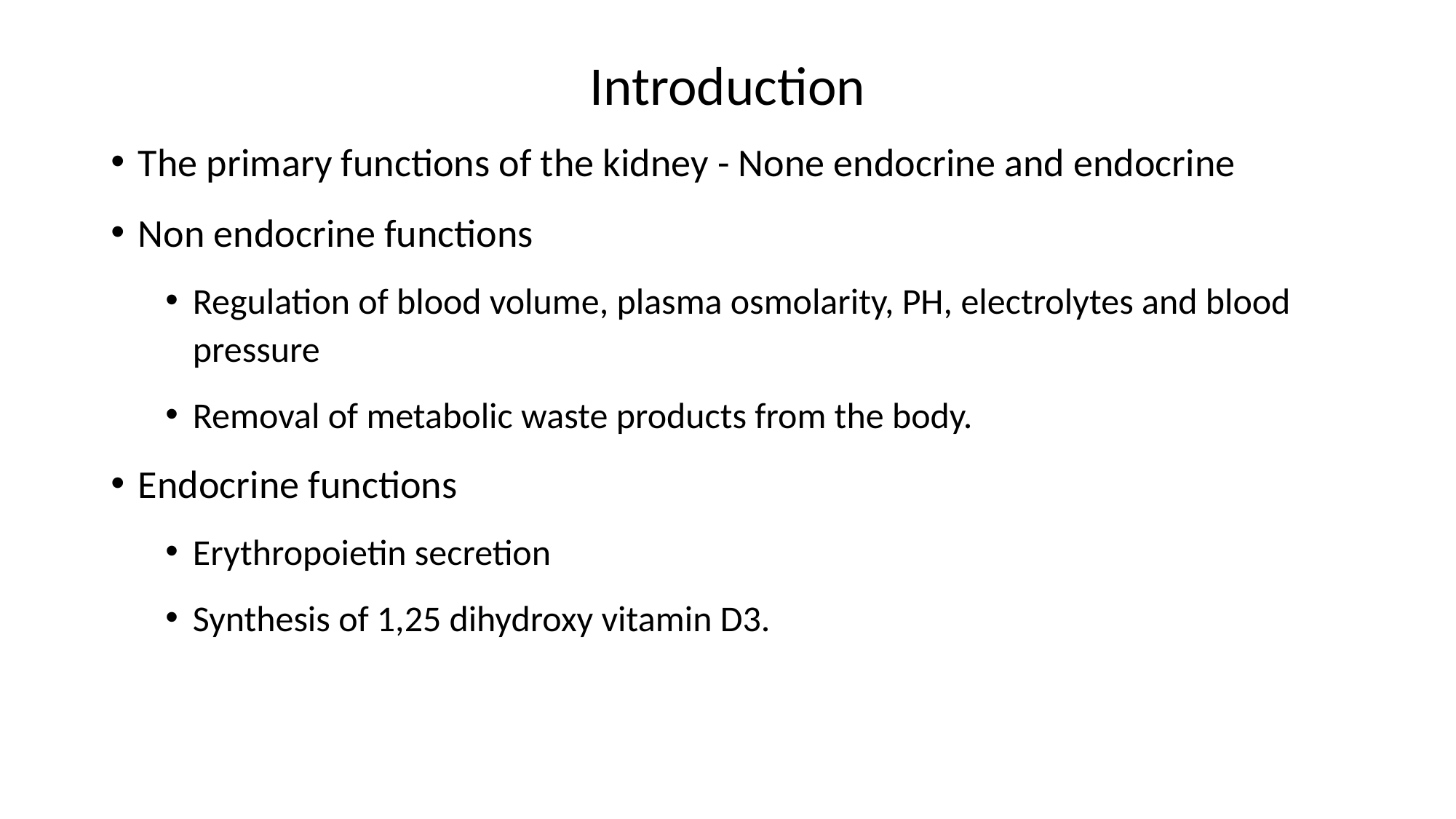

# Introduction
The primary functions of the kidney - None endocrine and endocrine
Non endocrine functions
Regulation of blood volume, plasma osmolarity, PH, electrolytes and blood pressure
Removal of metabolic waste products from the body.
Endocrine functions
Erythropoietin secretion
Synthesis of 1,25 dihydroxy vitamin D3.